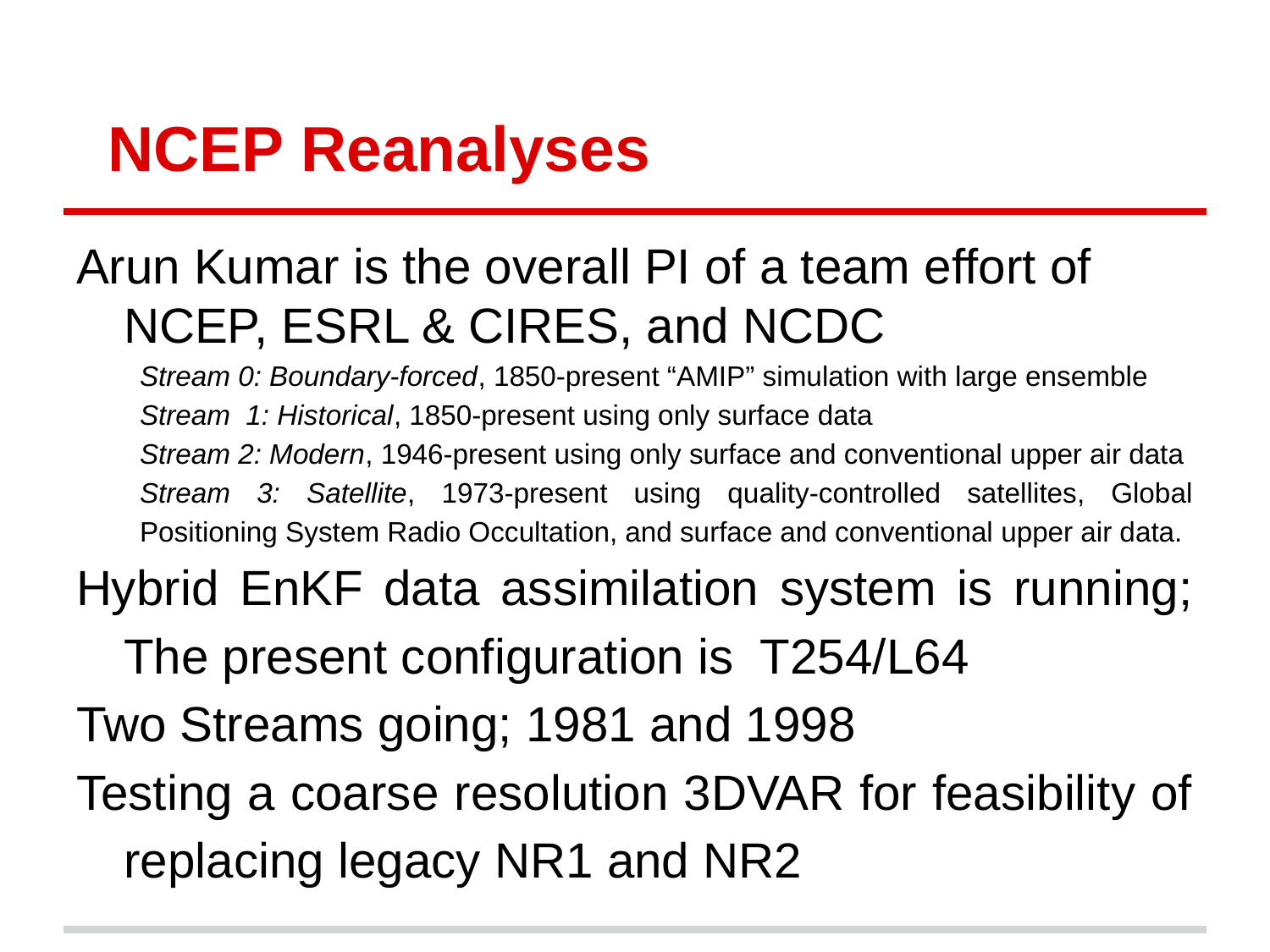

# NCEP Reanalyses
Arun Kumar is the overall PI of a team effort of NCEP, ESRL & CIRES, and NCDC
Stream 0: Boundary-forced, 1850-present “AMIP” simulation with large ensemble
Stream  1: Historical, 1850-present using only surface data
Stream 2: Modern, 1946-present using only surface and conventional upper air data
Stream 3: Satellite, 1973-present using quality-controlled satellites, Global Positioning System Radio Occultation, and surface and conventional upper air data.
Hybrid EnKF data assimilation system is running; The present configuration is  T254/L64
Two Streams going; 1981 and 1998
Testing a coarse resolution 3DVAR for feasibility of replacing legacy NR1 and NR2